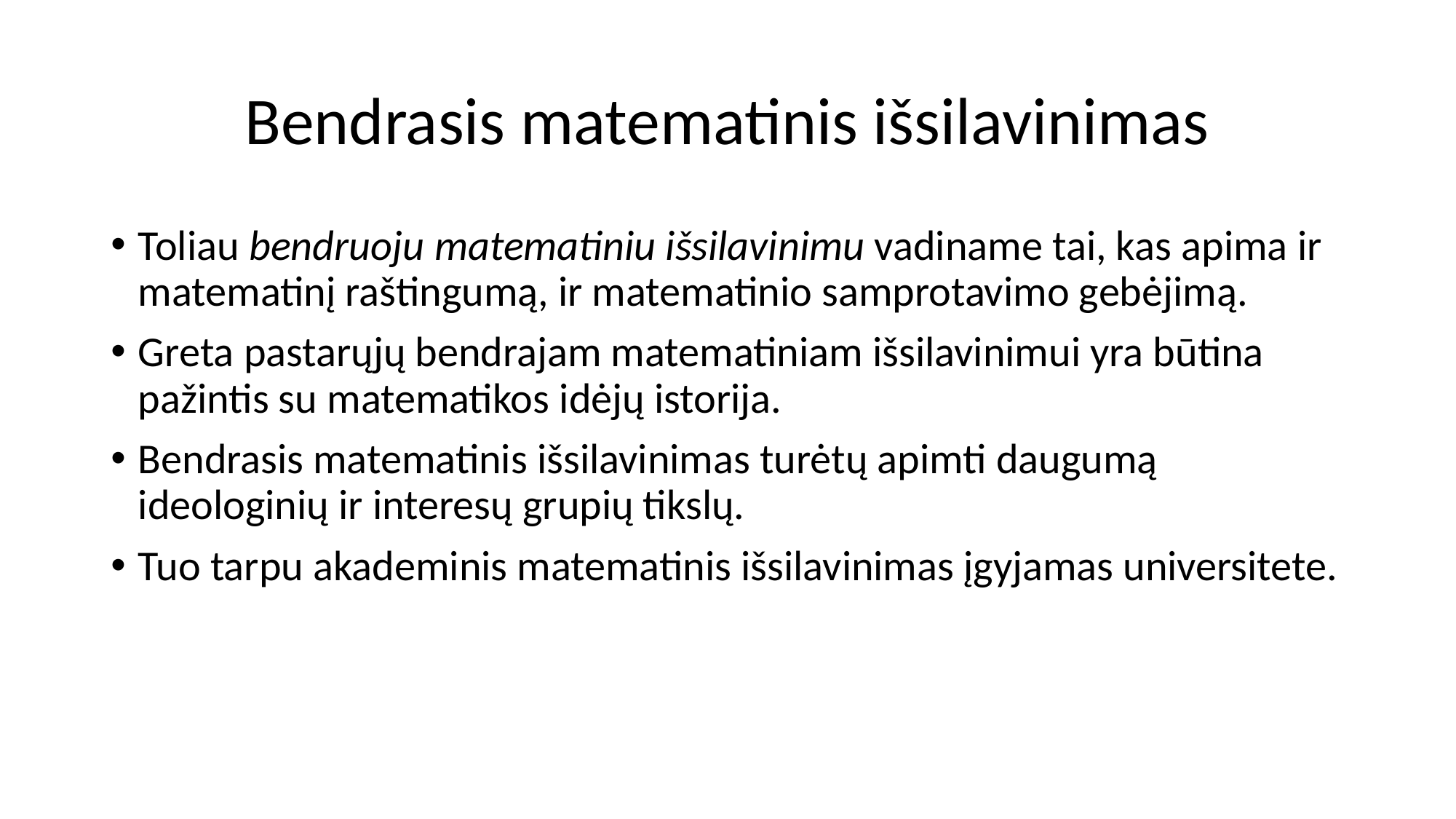

# Bendrasis matematinis išsilavinimas
Toliau bendruoju matematiniu išsilavinimu vadiname tai, kas apima ir matematinį raštingumą, ir matematinio samprotavimo gebėjimą.
Greta pastarųjų bendrajam matematiniam išsilavinimui yra būtina pažintis su matematikos idėjų istorija.
Bendrasis matematinis išsilavinimas turėtų apimti daugumą ideologinių ir interesų grupių tikslų.
Tuo tarpu akademinis matematinis išsilavinimas įgyjamas universitete.